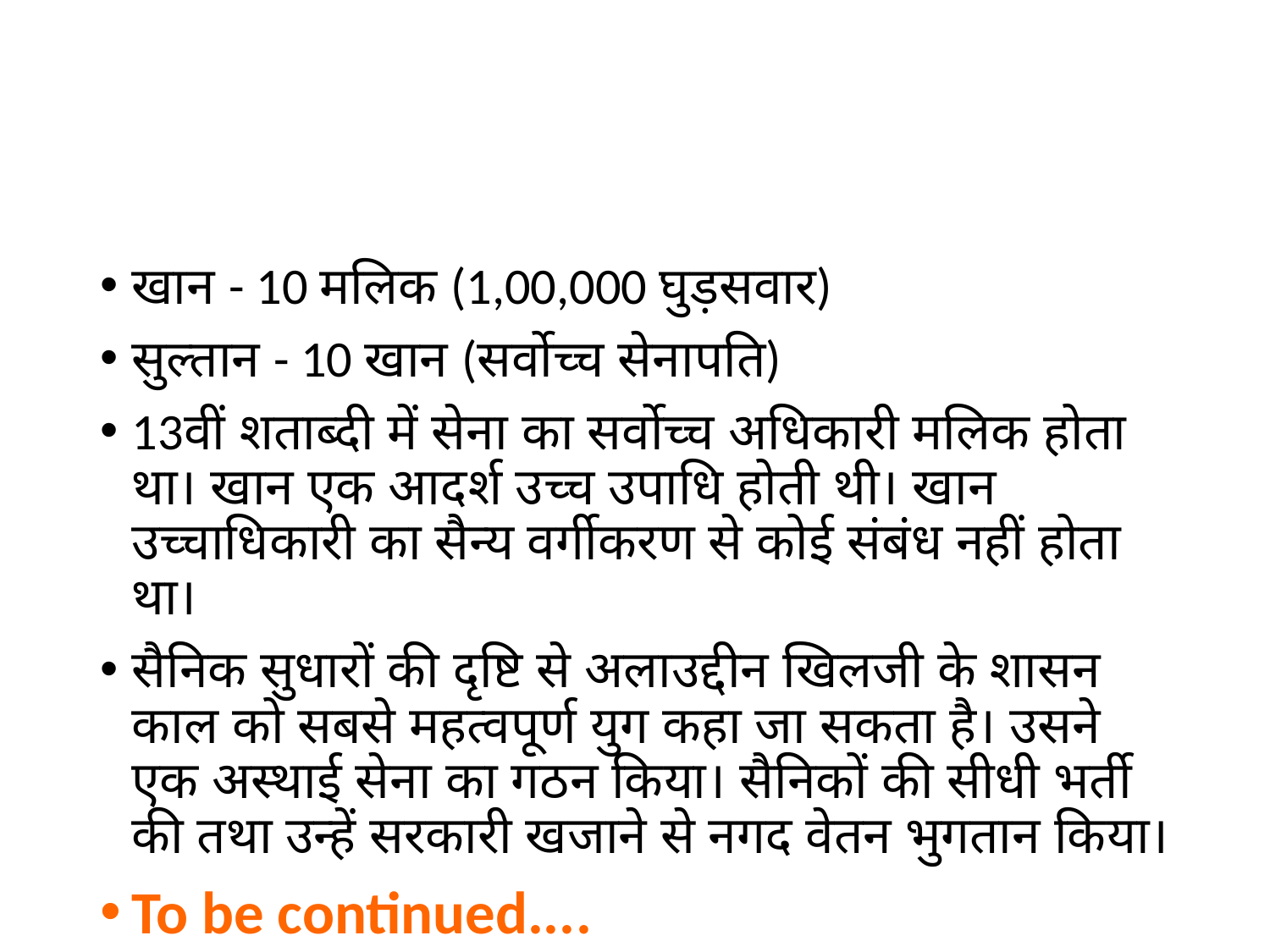

#
खान - 10 मलिक (1,00,000 घुड़सवार)
सुल्तान - 10 खान (सर्वोच्च सेनापति)
13वीं शताब्दी में सेना का सर्वोच्च अधिकारी मलिक होता था। खान एक आदर्श उच्च उपाधि होती थी। खान उच्चाधिकारी का सैन्य वर्गीकरण से कोई संबंध नहीं होता था।
सैनिक सुधारों की दृष्टि से अलाउद्दीन खिलजी के शासन काल को सबसे महत्वपूर्ण युग कहा जा सकता है। उसने एक अस्थाई सेना का गठन किया। सैनिकों की सीधी भर्ती की तथा उन्हें सरकारी खजाने से नगद वेतन भुगतान किया।
To be continued....